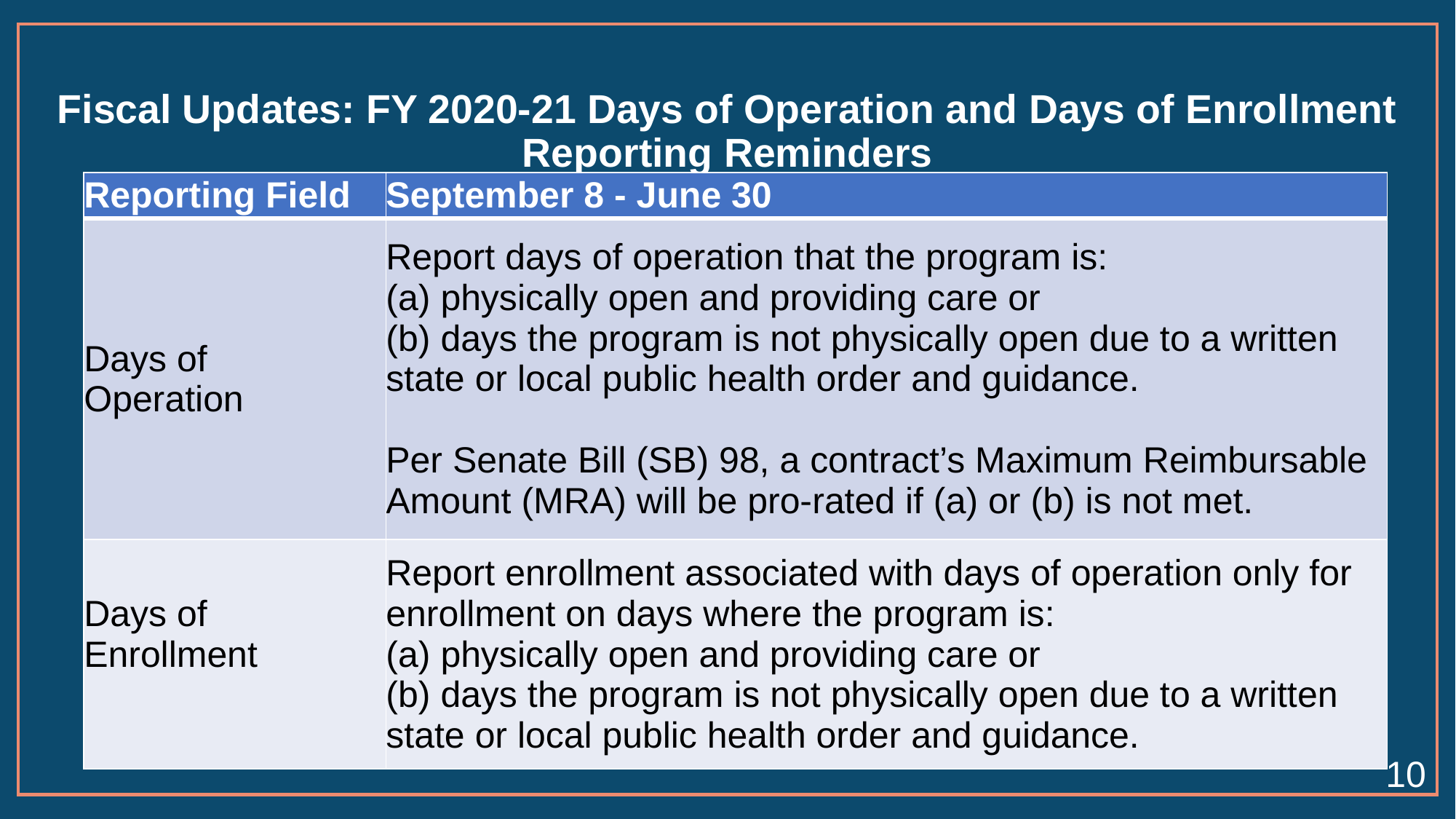

# Fiscal Updates: FY 2020-21 Days of Operation and Days of Enrollment Reporting Reminders

| Reporting Field ​ | September 8 - June 30​ |
| --- | --- |
| Days of Operation ​ | Report days of operation that the program is: ​ (a) physically open and providing care or ​ (b) days the program is not physically open due to a written state or local public health order and guidance.​ ​ Per Senate Bill (SB) 98, a contract’s Maximum Reimbursable Amount (MRA) will be pro-rated if (a) or (b) is not met. ​ |
| Days of Enrollment ​ ​ | Report enrollment associated with days of operation only for enrollment on days where the program is: ​ (a) physically open and providing care or ​ (b) days the program is not physically open due to a written state or local public health order and guidance.​ |
10